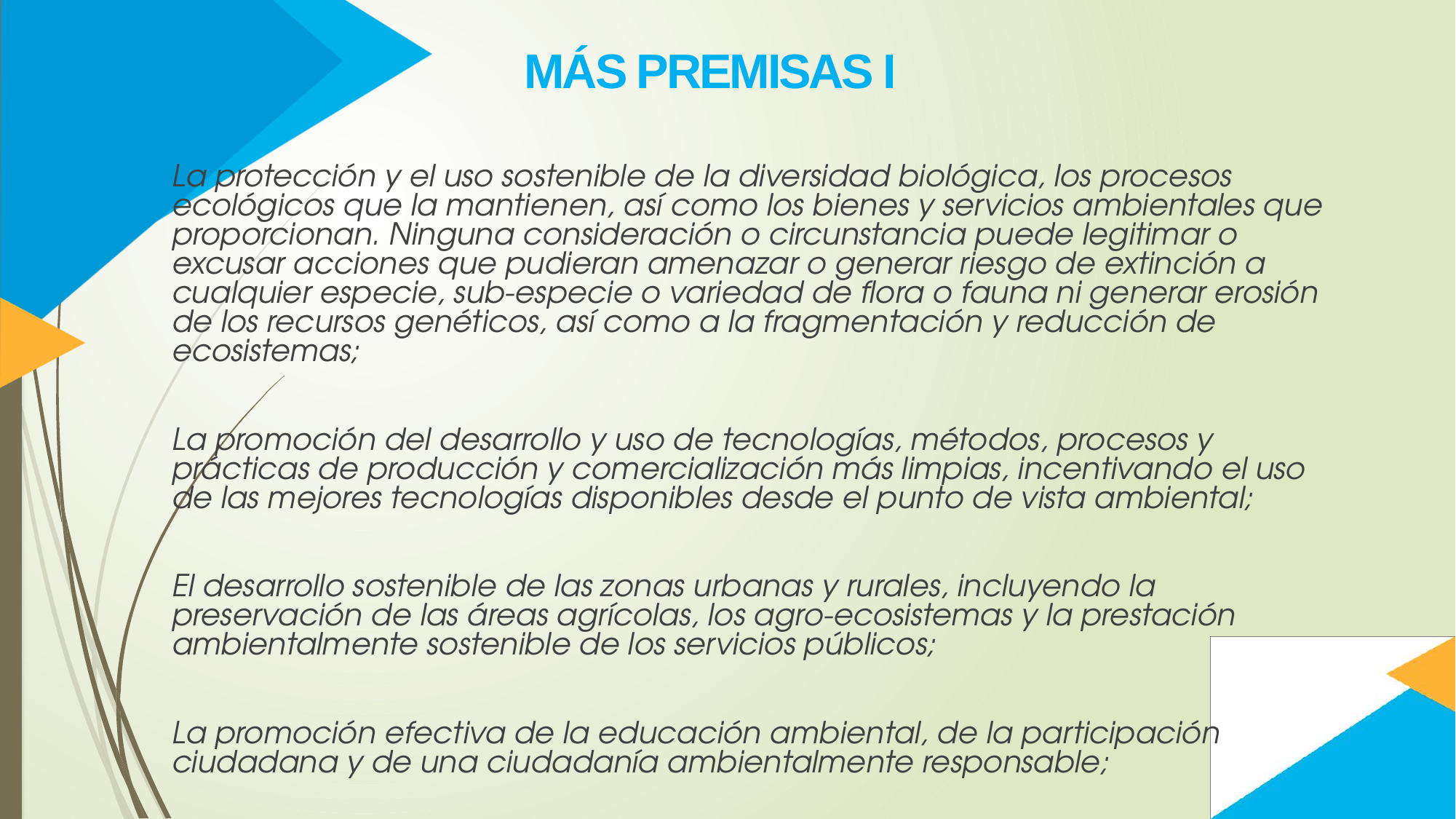

MÁS PREMISAS I
	La protección y el uso sostenible de la diversidad biológica, los procesos ecológicos que la mantienen, así como los bienes y servicios ambientales que proporcionan. Ninguna consideración o circunstancia puede legitimar o excusar acciones que pudieran amenazar o generar riesgo de extinción a cualquier especie, sub-especie o variedad de flora o fauna ni generar erosión de los recursos genéticos, así como a la fragmentación y reducción de ecosistemas;

	La promoción del desarrollo y uso de tecnologías, métodos, procesos y prácticas de producción y comercialización más limpias, incentivando el uso de las mejores tecnologías disponibles desde el punto de vista ambiental;

	El desarrollo sostenible de las zonas urbanas y rurales, incluyendo la preservación de las áreas agrícolas, los agro-ecosistemas y la prestación ambientalmente sostenible de los servicios públicos;

	La promoción efectiva de la educación ambiental, de la participación ciudadana y de una ciudadanía ambientalmente responsable;